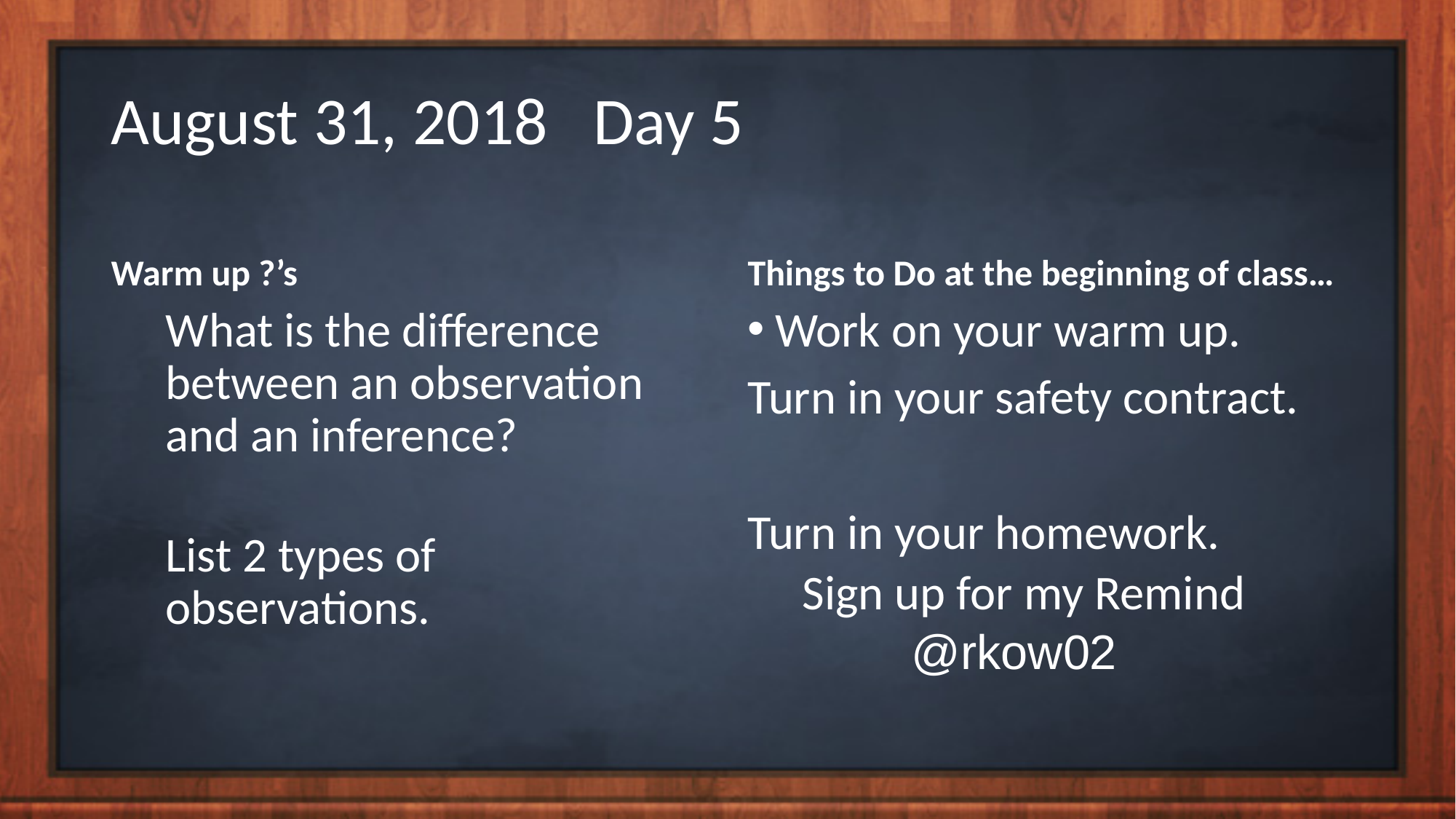

# August 31, 2018   Day 5
Warm up ?’s
Things to Do at the beginning of class…
What is the difference between an observation and an inference?

List 2 types of observations.

Work on your warm up.
Turn in your safety contract.

Turn in your homework.
Sign up for my Remind
	@rkow02